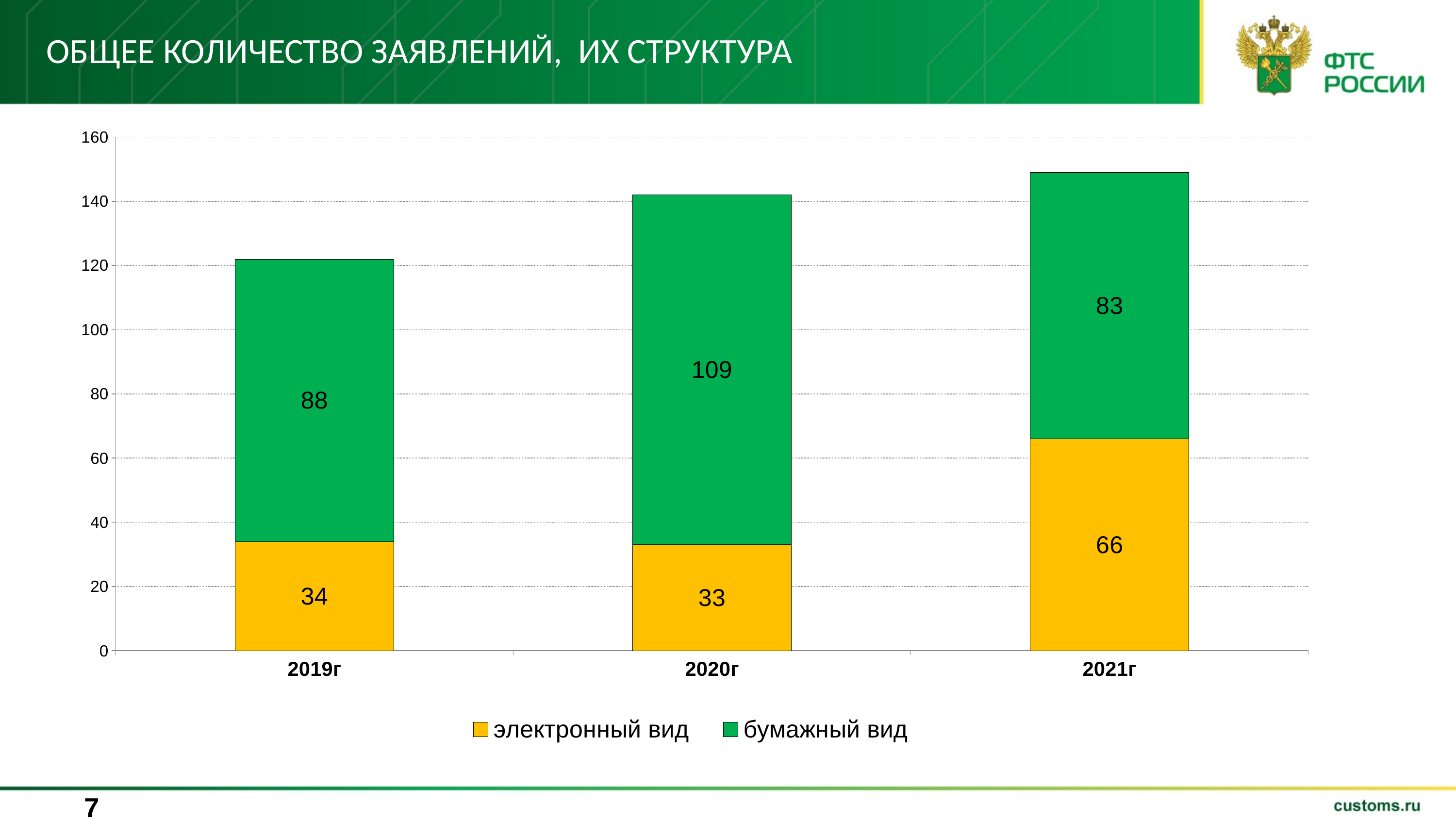

# ОБЩЕЕ КОЛИЧЕСТВО ЗАЯВЛЕНИЙ,  ИХ СТРУКТУРА

### Chart

| Category | электронный вид | бумажный вид |
|---|---|---|
| 2019г | 34.0 | 88.0 |
| 2020г | 33.0 | 109.0 |
| 2021г | 66.0 | 83.0 |
7
7